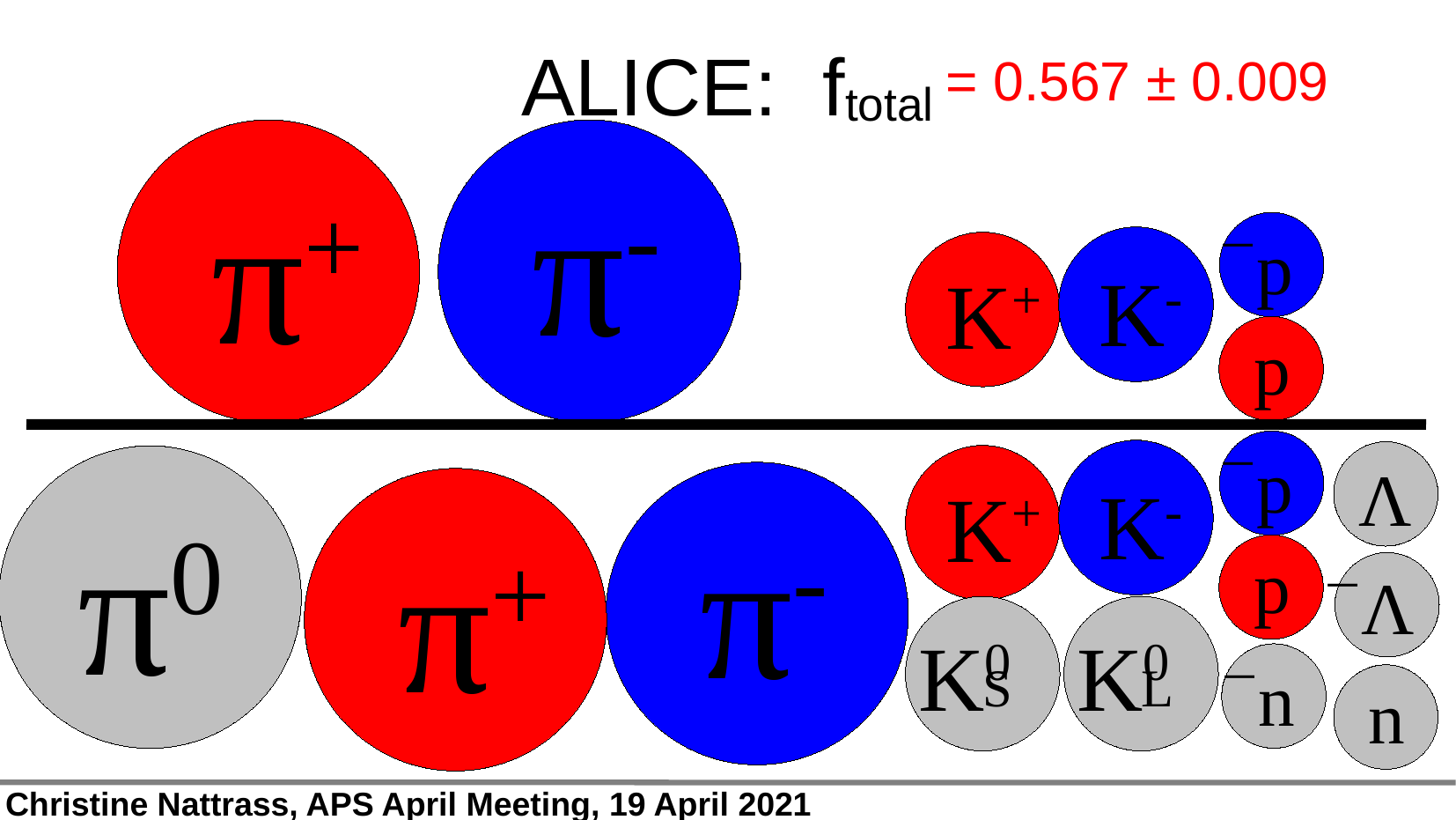

ALICE:  ftotal
= 0.567 ± 0.009

π+

π-

p

K-

K+
p

p

K-

Λ

K+

π0

π-

π+
p

Λ

S
K0

L
K0

n
n

Scale:  diameter in inches = √fraction * 5